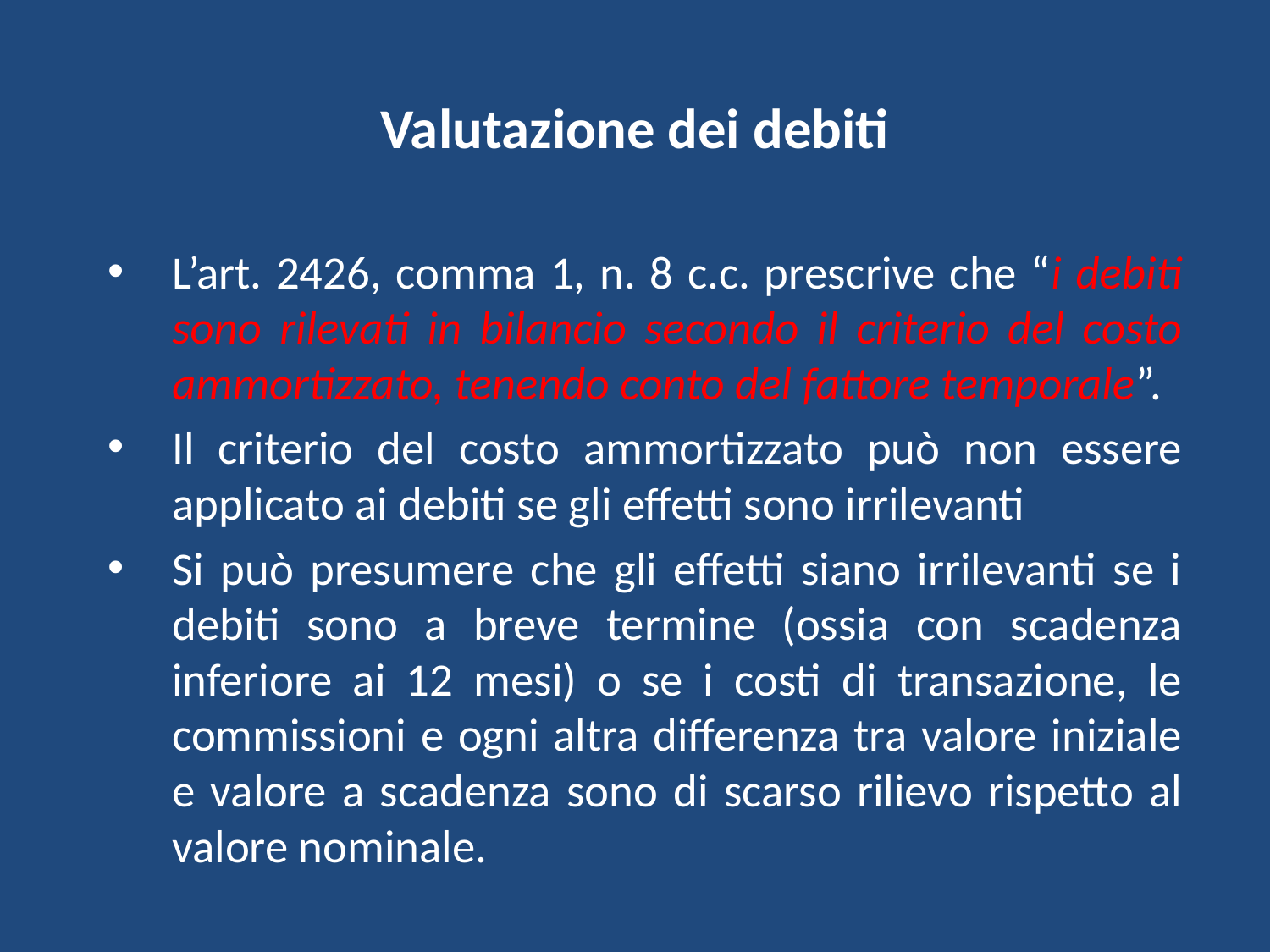

# Valutazione dei debiti
L’art. 2426, comma 1, n. 8 c.c. prescrive che “i debiti sono rilevati in bilancio secondo il criterio del costo ammortizzato, tenendo conto del fattore temporale”.
Il criterio del costo ammortizzato può non essere applicato ai debiti se gli effetti sono irrilevanti
Si può presumere che gli effetti siano irrilevanti se i debiti sono a breve termine (ossia con scadenza inferiore ai 12 mesi) o se i costi di transazione, le commissioni e ogni altra differenza tra valore iniziale e valore a scadenza sono di scarso rilievo rispetto al valore nominale.